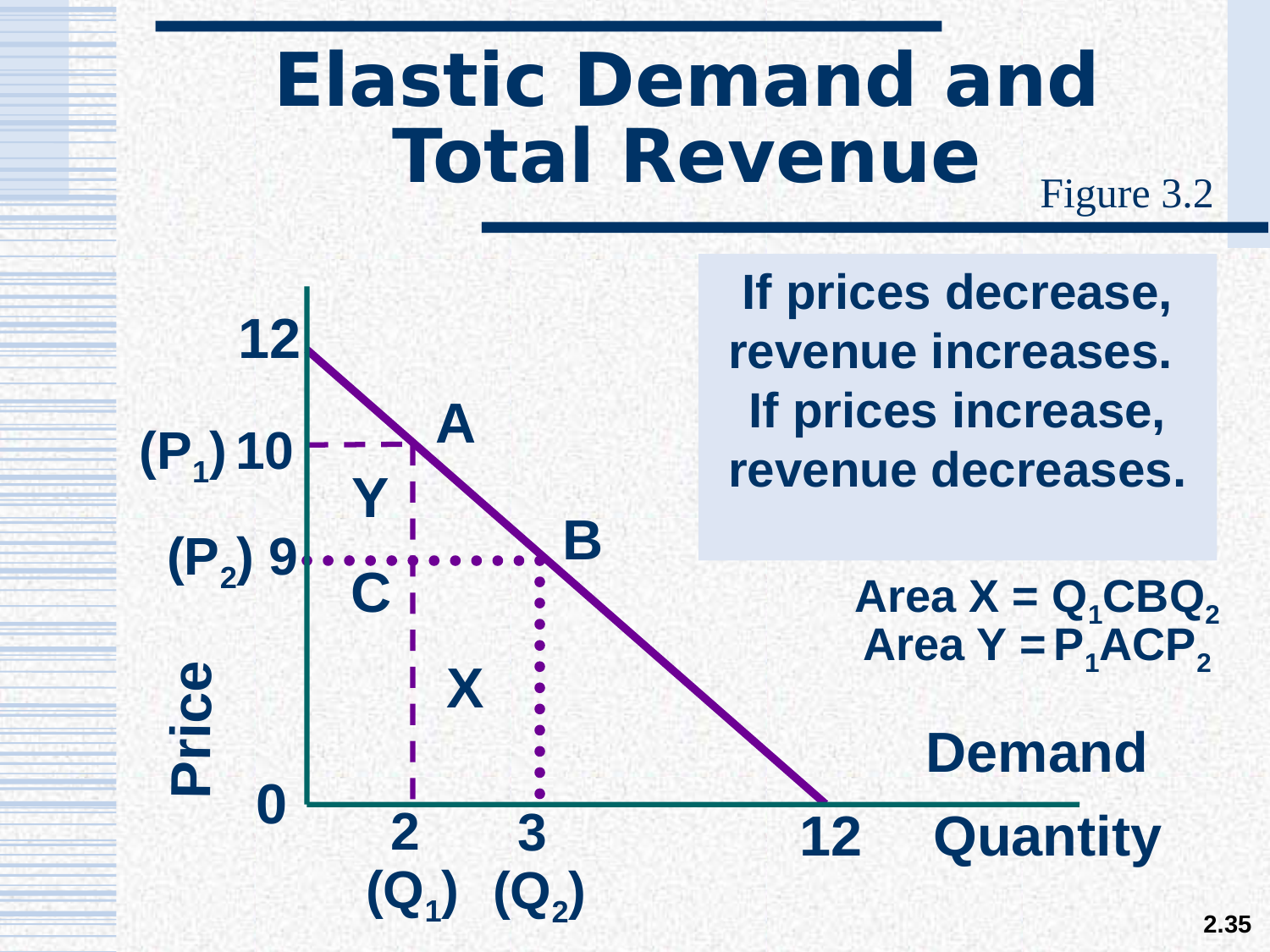

# Elastic Demand and Total Revenue
Figure 3.2
If prices decrease, revenue increases.  If prices increase, revenue decreases.

12
(P1) 10
(P2) 9
Price
Demand
0
12
Quantity
2
(Q1)
3
(Q2)

A

Y
B
C

Area X = Q1CBQ2
Area Y = P1ACP2
X